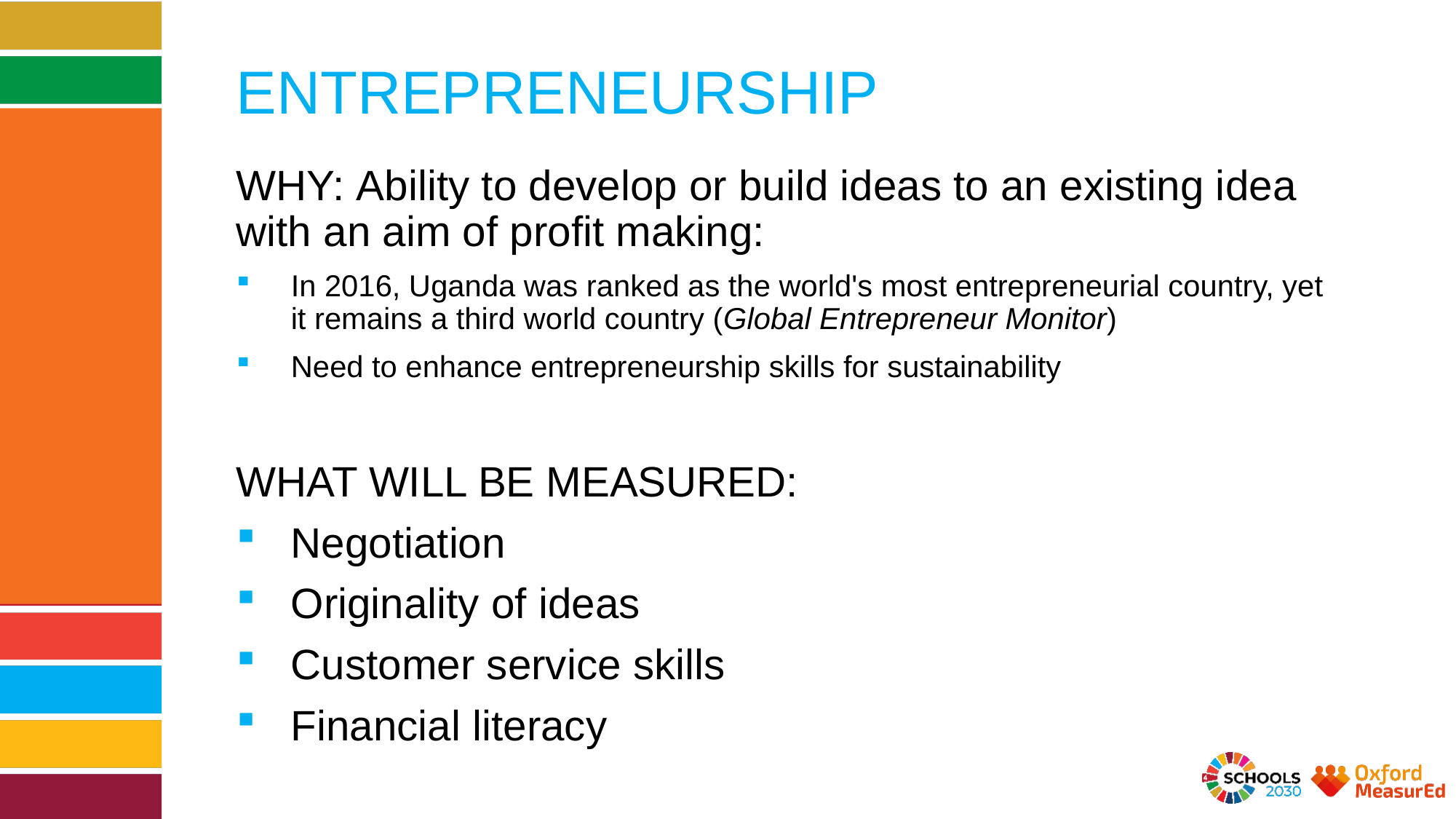

# ENTREPRENEURSHIP
WHY: Ability to develop or build ideas to an existing idea with an aim of profit making:
In 2016, Uganda was ranked as the world's most entrepreneurial country, yet it remains a third world country (Global Entrepreneur Monitor)
Need to enhance entrepreneurship skills for sustainability

WHAT WILL BE MEASURED:
Negotiation
Originality of ideas
Customer service skills
Financial literacy